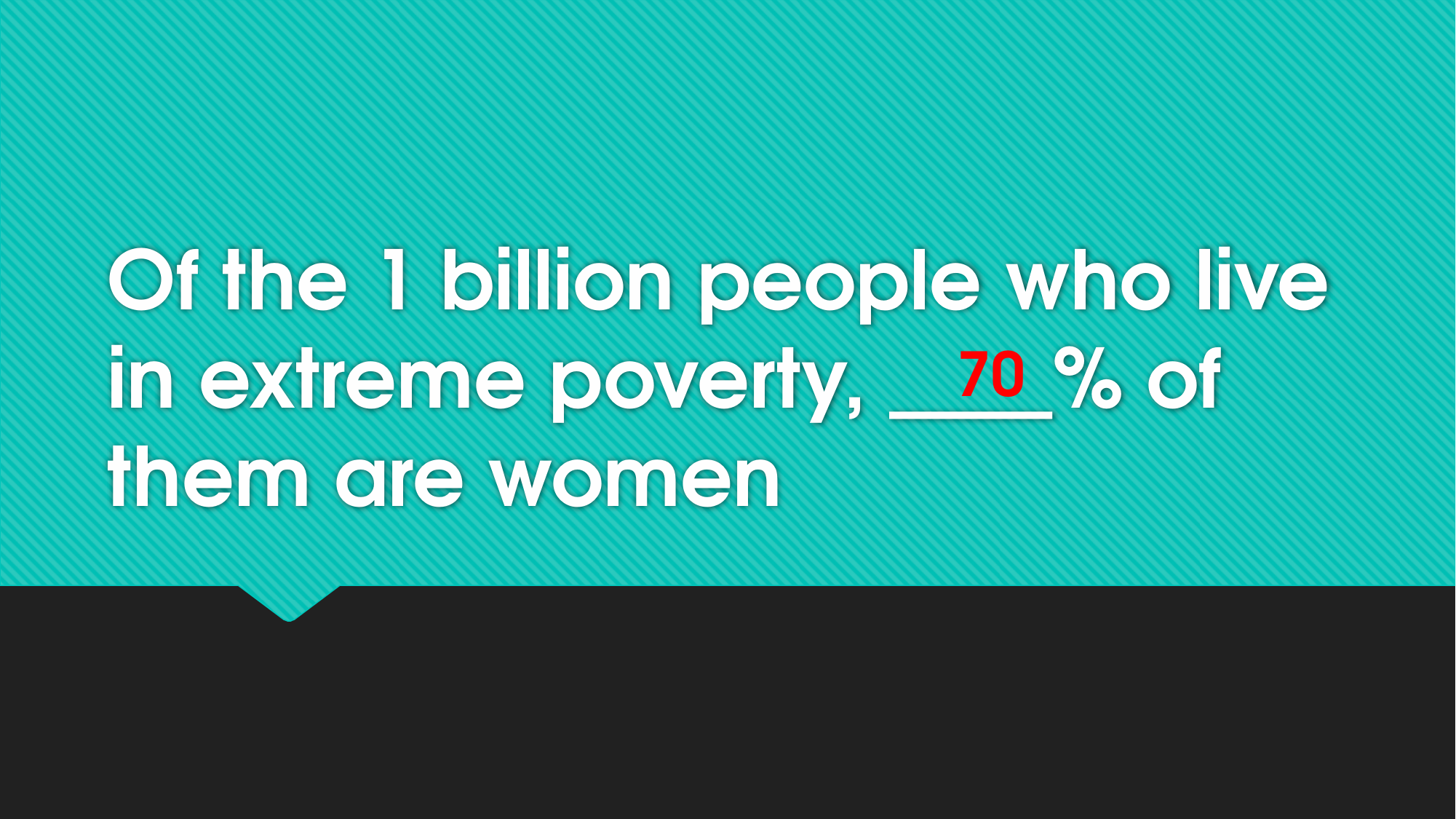

# Of the 1 billion people who live in extreme poverty, ____% of them are women
70